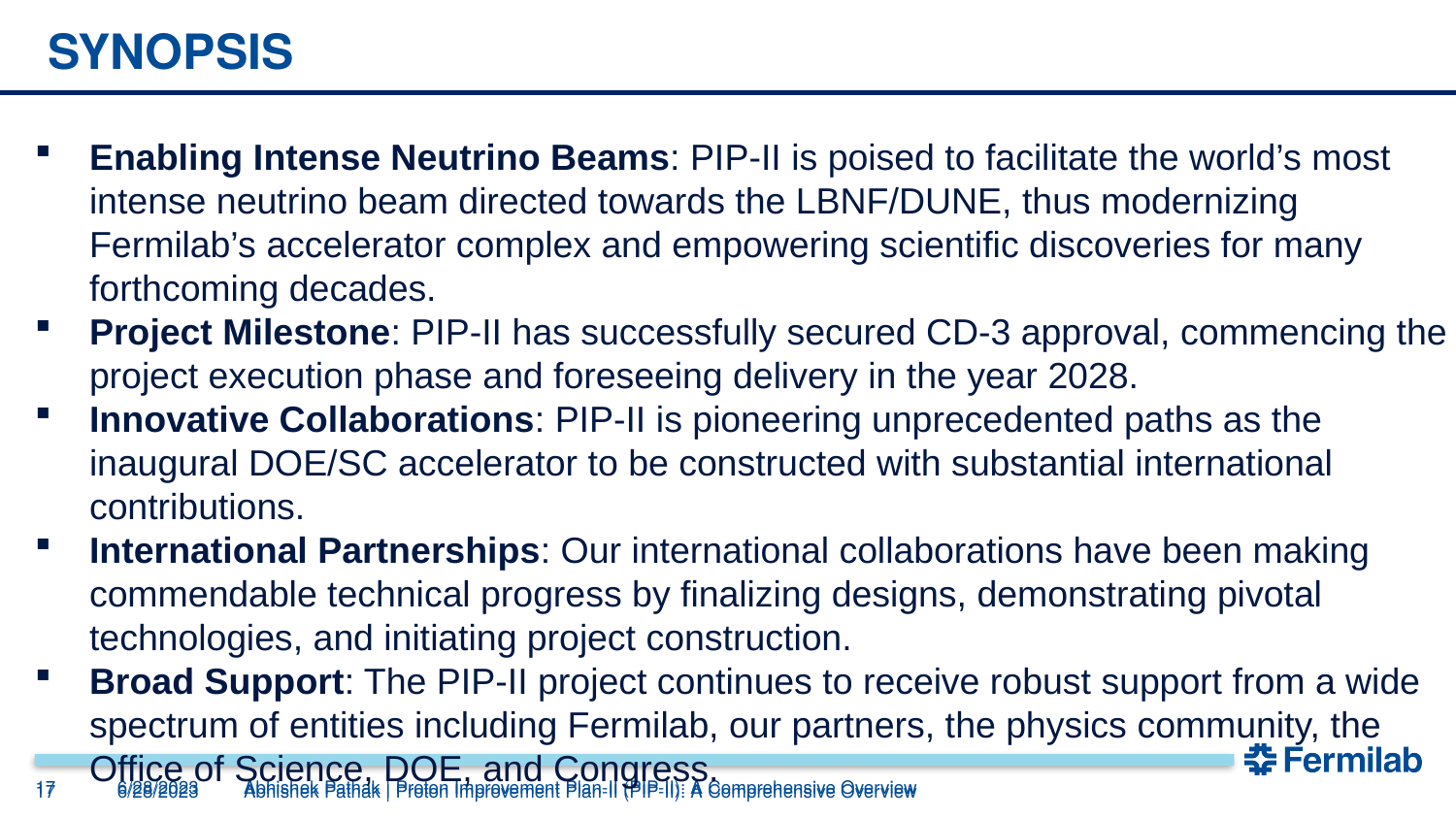

# SYNOPSIS
Enabling Intense Neutrino Beams: PIP-II is poised to facilitate the world’s most intense neutrino beam directed towards the LBNF/DUNE, thus modernizing Fermilab’s accelerator complex and empowering scientific discoveries for many forthcoming decades.
Project Milestone: PIP-II has successfully secured CD-3 approval, commencing the project execution phase and foreseeing delivery in the year 2028.
Innovative Collaborations: PIP-II is pioneering unprecedented paths as the inaugural DOE/SC accelerator to be constructed with substantial international contributions.
International Partnerships: Our international collaborations have been making commendable technical progress by finalizing designs, demonstrating pivotal technologies, and initiating project construction.
Broad Support: The PIP-II project continues to receive robust support from a wide spectrum of entities including Fermilab, our partners, the physics community, the Office of Science, DOE, and Congress.
17
6/28/2023
Abhishek Pathak | Proton Improvement Plan-II (PIP-II): A Comprehensive Overview
17
6/28/2023
Abhishek Pathak | Proton Improvement Plan-II (PIP-II): A Comprehensive Overview